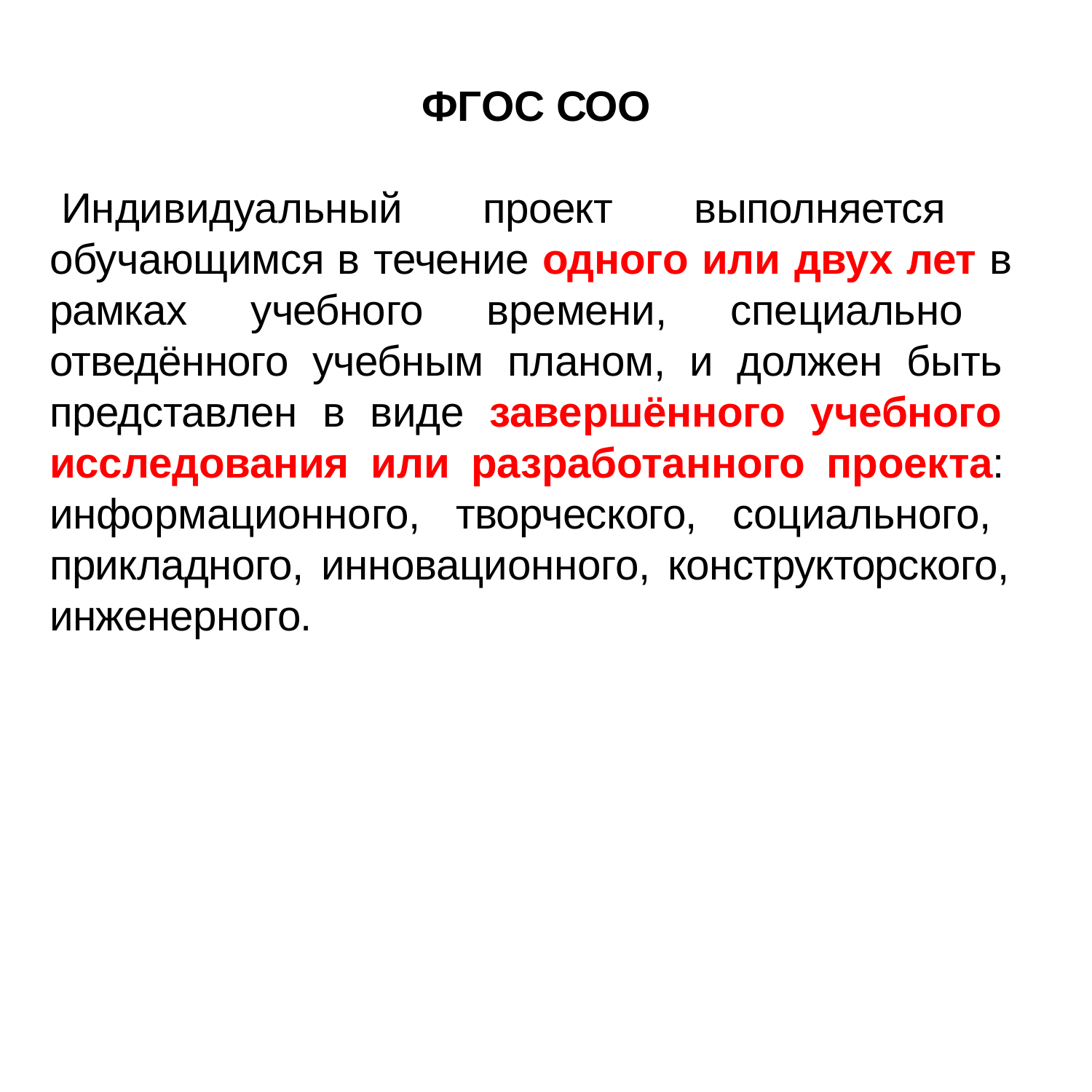

# ФГОС СОО
Индивидуальный проект выполняется  обучающимся в течение одного или двух лет в  рамках учебного времени, специально  отведённого учебным планом, и должен быть  представлен в виде завершённого учебного  исследования или разработанного проекта:  информационного, творческого, социального,  прикладного, инновационного, конструкторского,  инженерного.